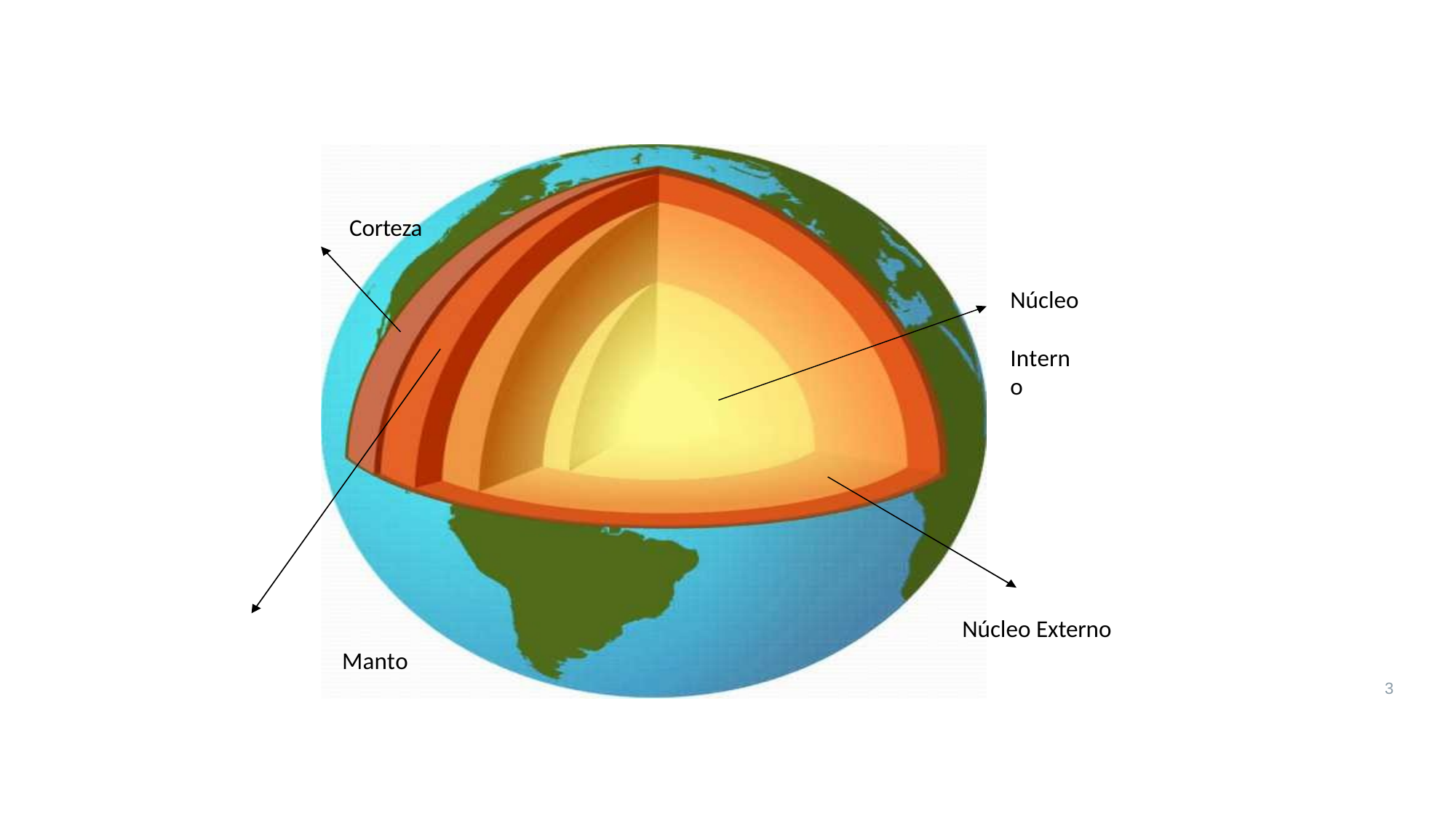

Corteza
Núcleo  Interno
Núcleo Externo
Manto
3